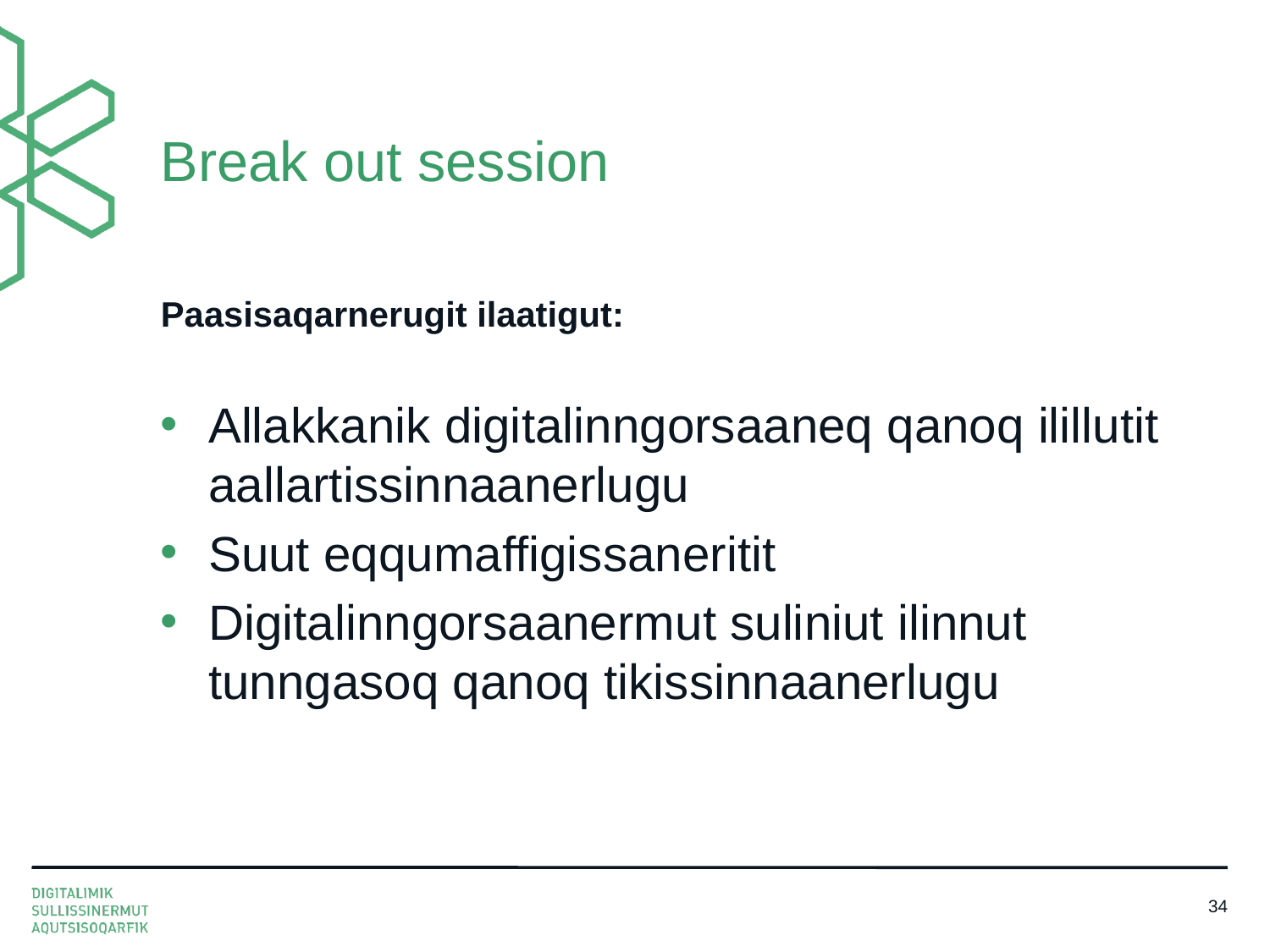

# Break out session
Paasisaqarnerugit ilaatigut:

Allakkanik digitalinngorsaaneq qanoq ilillutit aallartissinnaanerlugu
Suut eqqumaffigissaneritit
Digitalinngorsaanermut suliniut ilinnut tunngasoq qanoq tikissinnaanerlugu
34